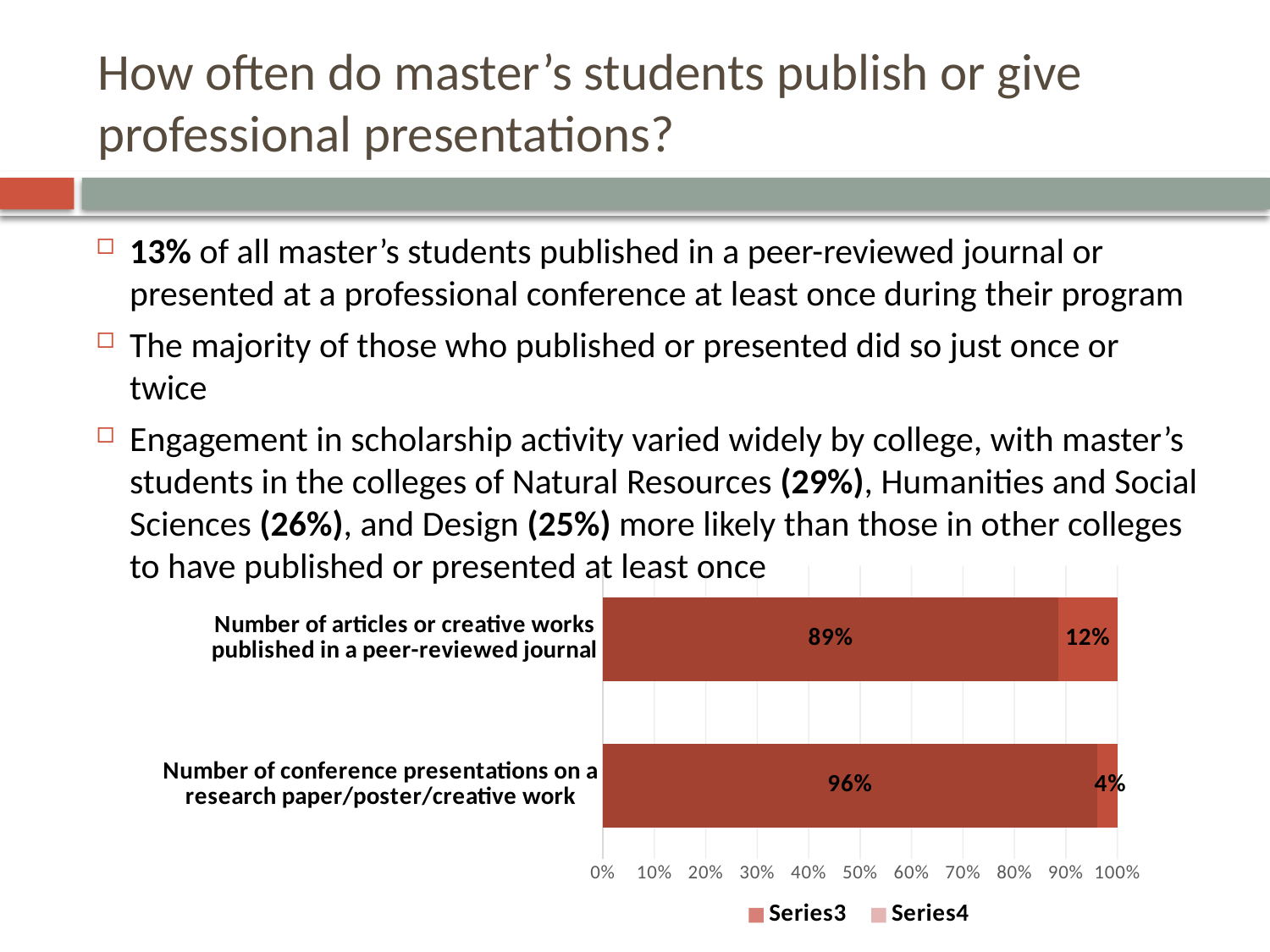

# How often do master’s students publish or give professional presentations?
13% of all master’s students published in a peer-reviewed journal or presented at a professional conference at least once during their program
The majority of those who published or presented did so just once or twice
Engagement in scholarship activity varied widely by college, with master’s students in the colleges of Natural Resources (29%), Humanities and Social Sciences (26%), and Design (25%) more likely than those in other colleges to have published or presented at least once

### Chart

| Category | None | One or more |  |  |
|---|---|---|---|---|
| Number of conference presentations on a research paper/poster/creative work | 0.958 | 0.039 | None | None |
| Number of articles or creative works published in a peer-reviewed journal | 0.885 | 0.115 | None | None |